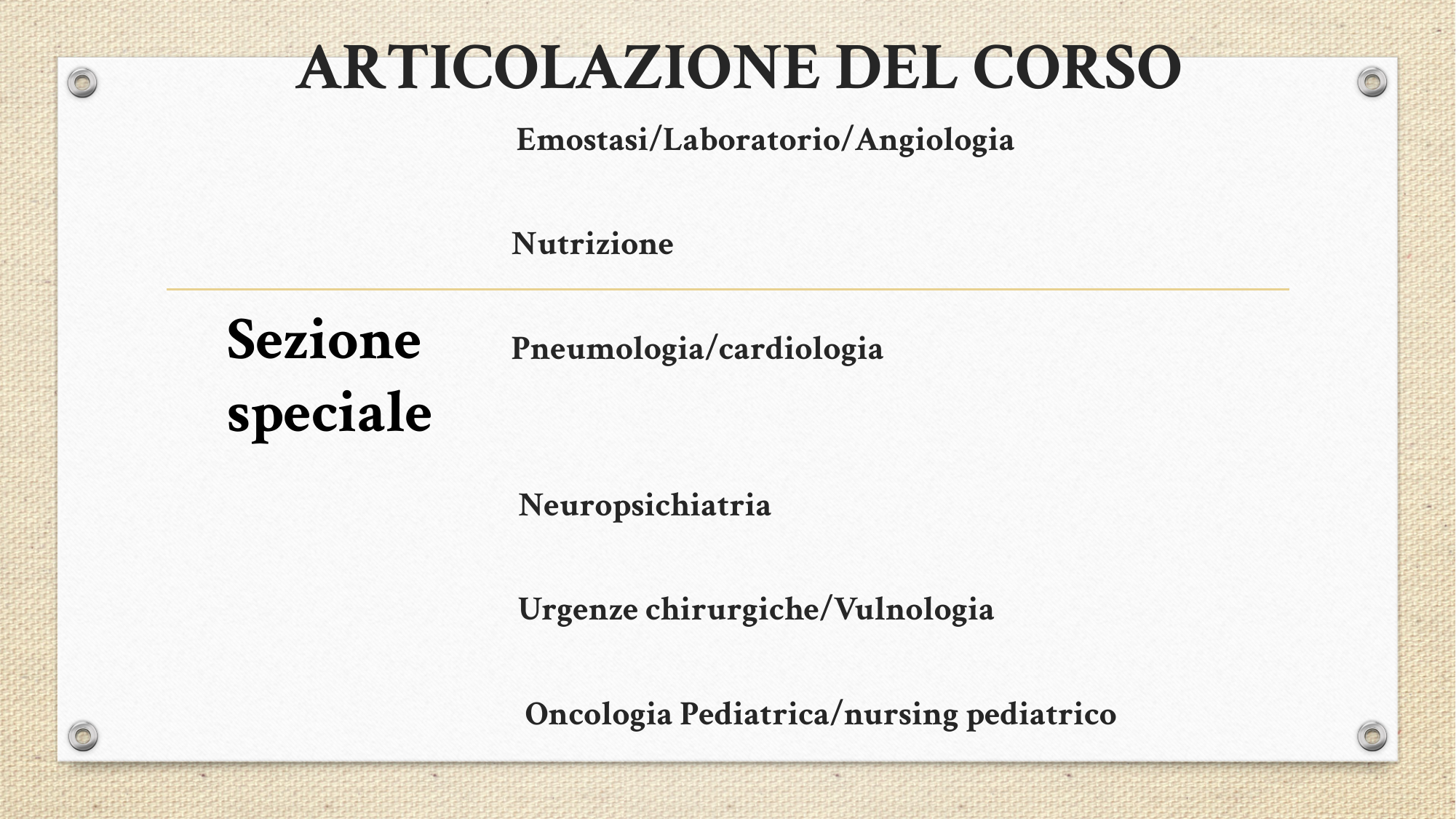

# ARTICOLAZIONE DEL CORSO
	                                  Emostasi/Laboratorio/Angiologia

                                         Nutrizione

                                         Pneumologia/cardiologia

                                          Neuropsichiatria

                                          Urgenze chirurgiche/Vulnologia

                                           Oncologia Pediatrica/nursing pediatrico

Sezione
speciale